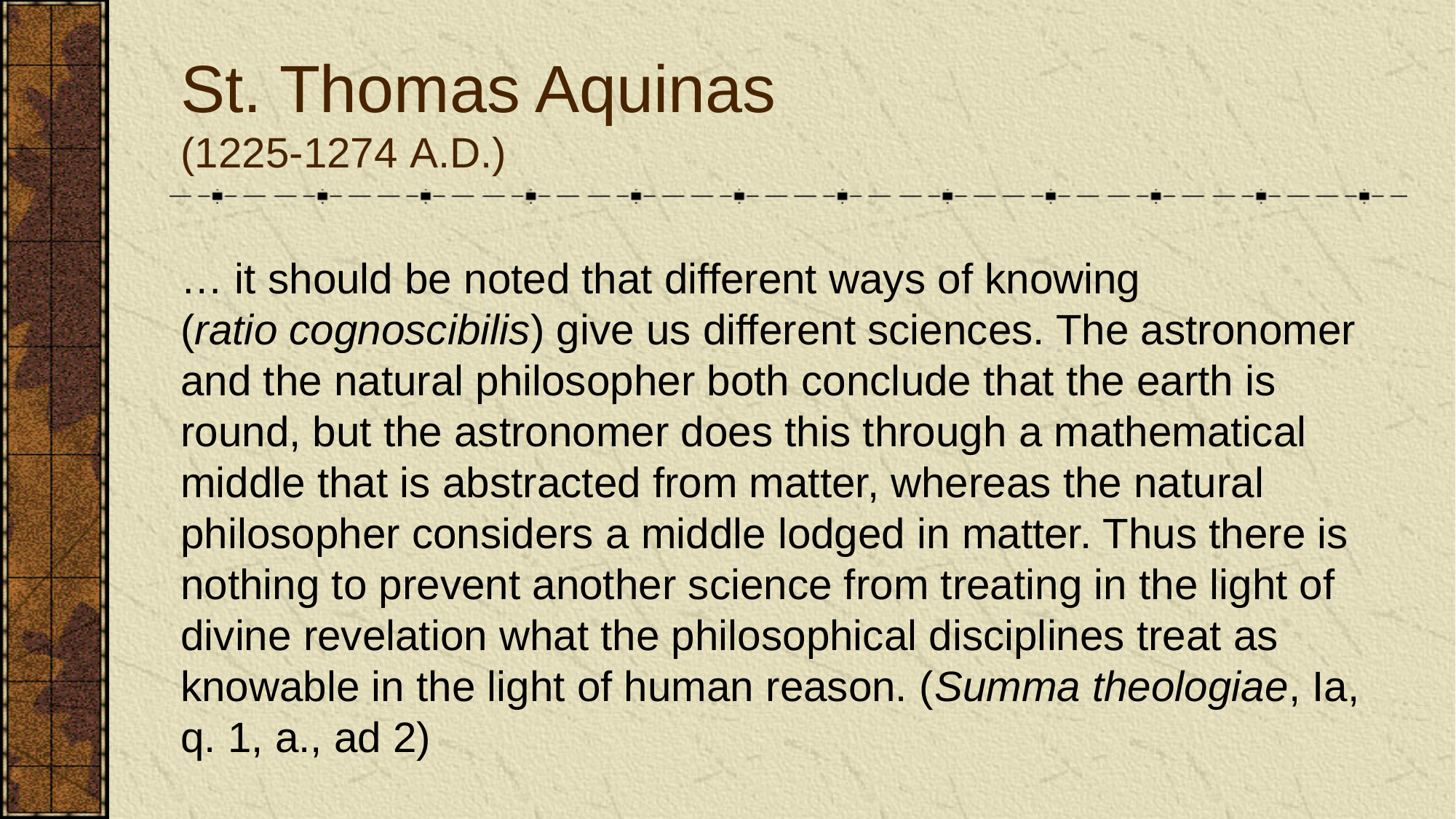

# St. Thomas Aquinas (1225-1274 a.d.)
… it should be noted that different ways of knowing
(ratio cognoscibilis) give us different sciences. The astronomer and the natural philosopher both conclude that the earth is round, but the astronomer does this through a mathematical middle that is abstracted from matter, whereas the natural philosopher considers a middle lodged in matter. Thus there is nothing to prevent another science from treating in the light of divine revelation what the philosophical disciplines treat as knowable in the light of human reason. (Summa theologiae, Ia, q. 1, a., ad 2)